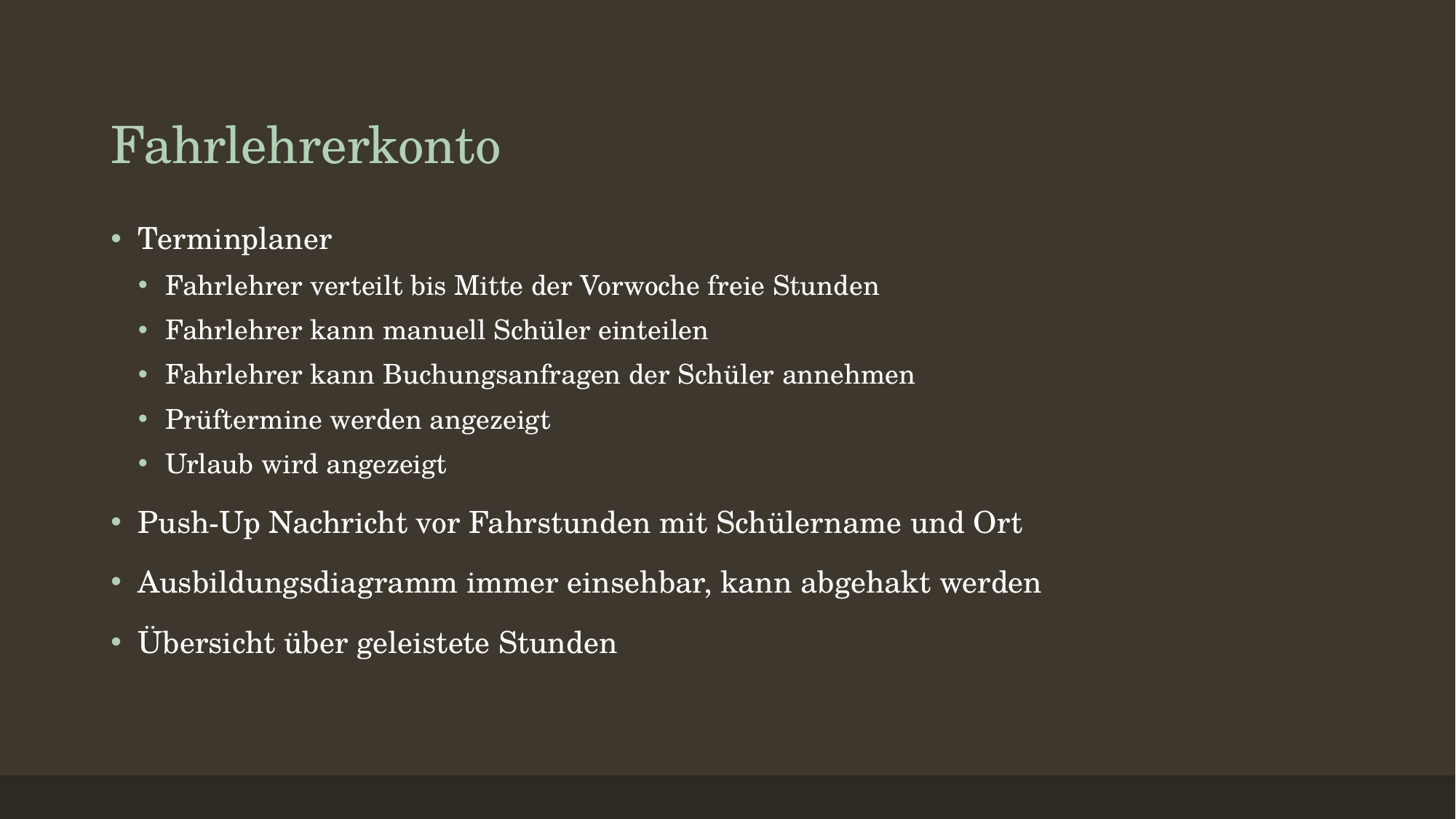

# Fahrlehrerkonto
Terminplaner
Fahrlehrer verteilt bis Mitte der Vorwoche freie Stunden
Fahrlehrer kann manuell Schüler einteilen
Fahrlehrer kann Buchungsanfragen der Schüler annehmen
Prüftermine werden angezeigt
Urlaub wird angezeigt
Push-Up Nachricht vor Fahrstunden mit Schülername und Ort
Ausbildungsdiagramm immer einsehbar, kann abgehakt werden
Übersicht über geleistete Stunden